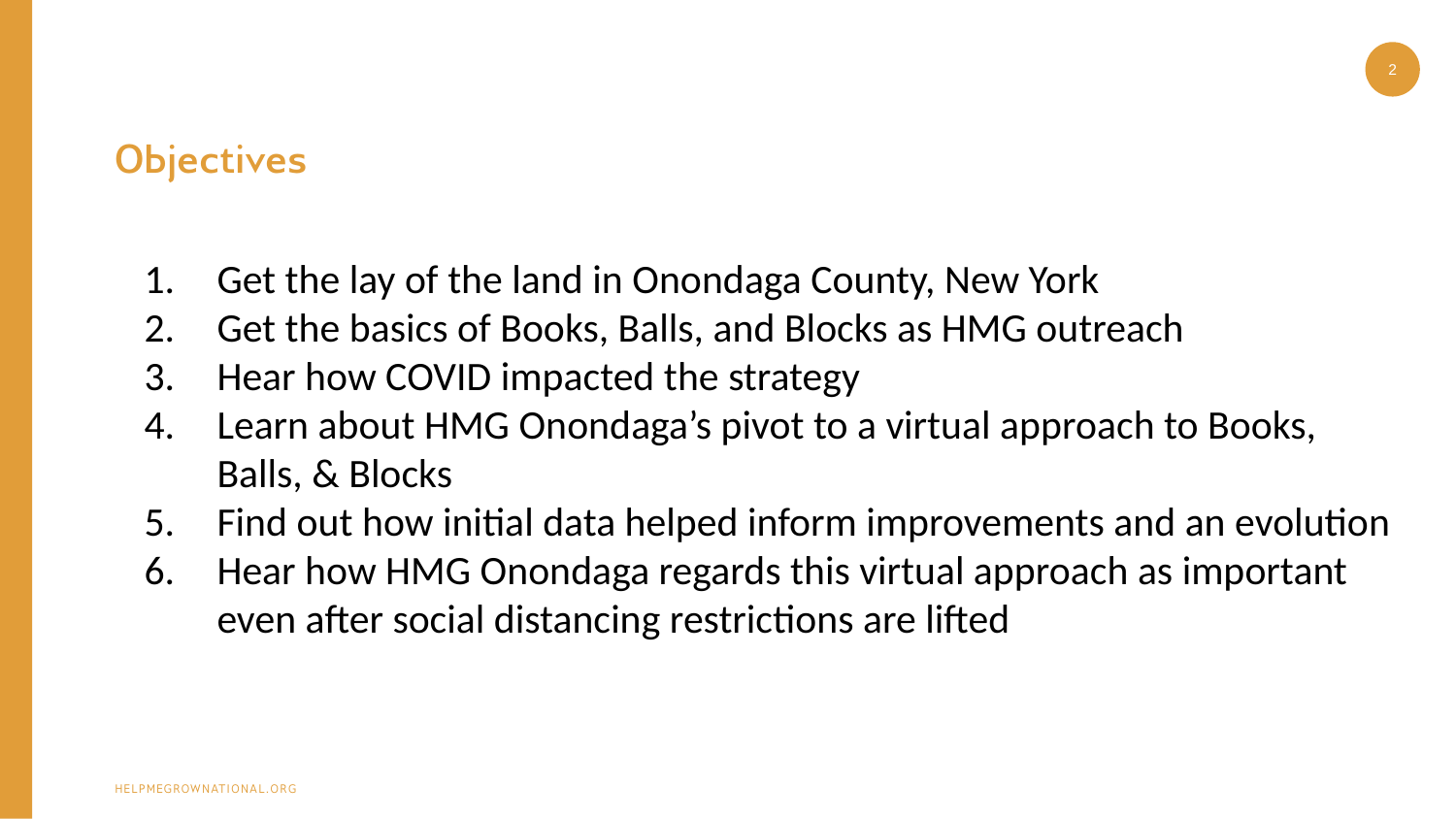

2
# Objectives
Get the lay of the land in Onondaga County, New York
Get the basics of Books, Balls, and Blocks as HMG outreach
Hear how COVID impacted the strategy
Learn about HMG Onondaga’s pivot to a virtual approach to Books, Balls, & Blocks
Find out how initial data helped inform improvements and an evolution
Hear how HMG Onondaga regards this virtual approach as important even after social distancing restrictions are lifted